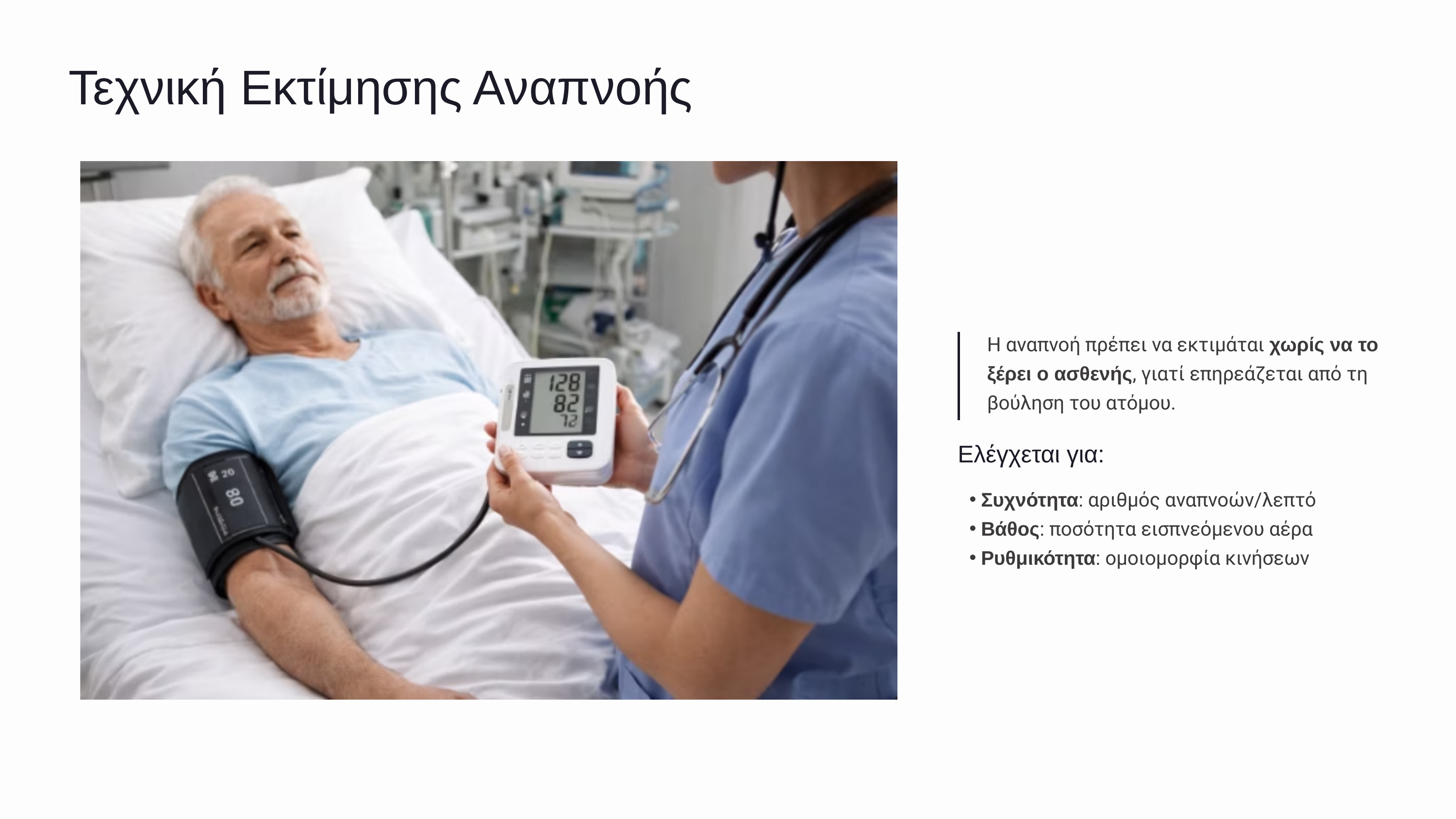

Τεχνική Εκτίμησης Αναπνοής

Η αναπνοή πρέπει να εκτιμάται χωρίς να το ξέρει ο ασθενής, γιατί επηρεάζεται από τη βούληση του ατόμου.

Ελέγχεται για:
Συχνότητα: αριθμός αναπνοών/λεπτό
Βάθος: ποσότητα εισπνεόμενου αέρα
Ρυθμικότητα: ομοιομορφία κινήσεων